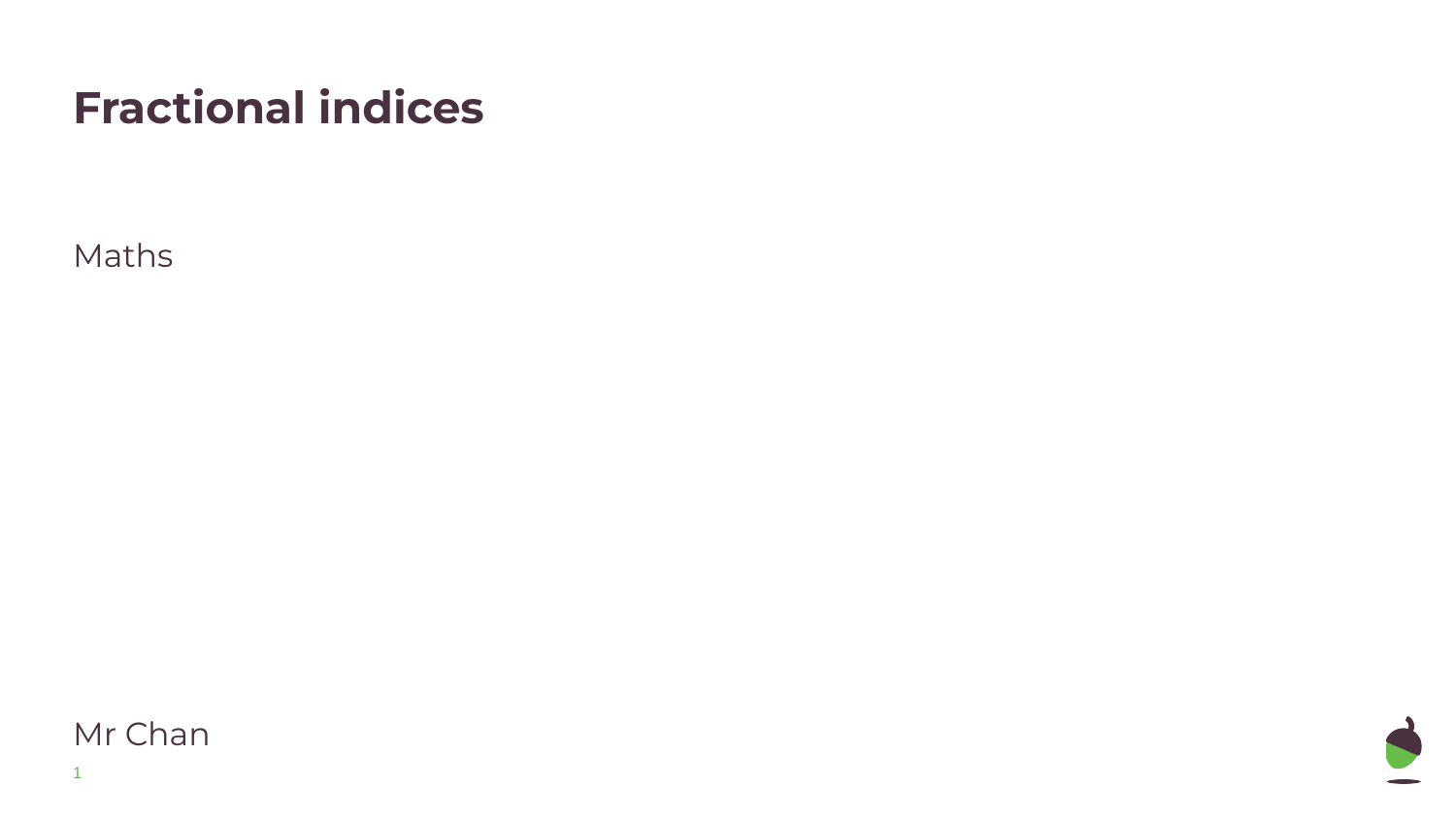

# Fractional indices
Maths
Mr Chan
1